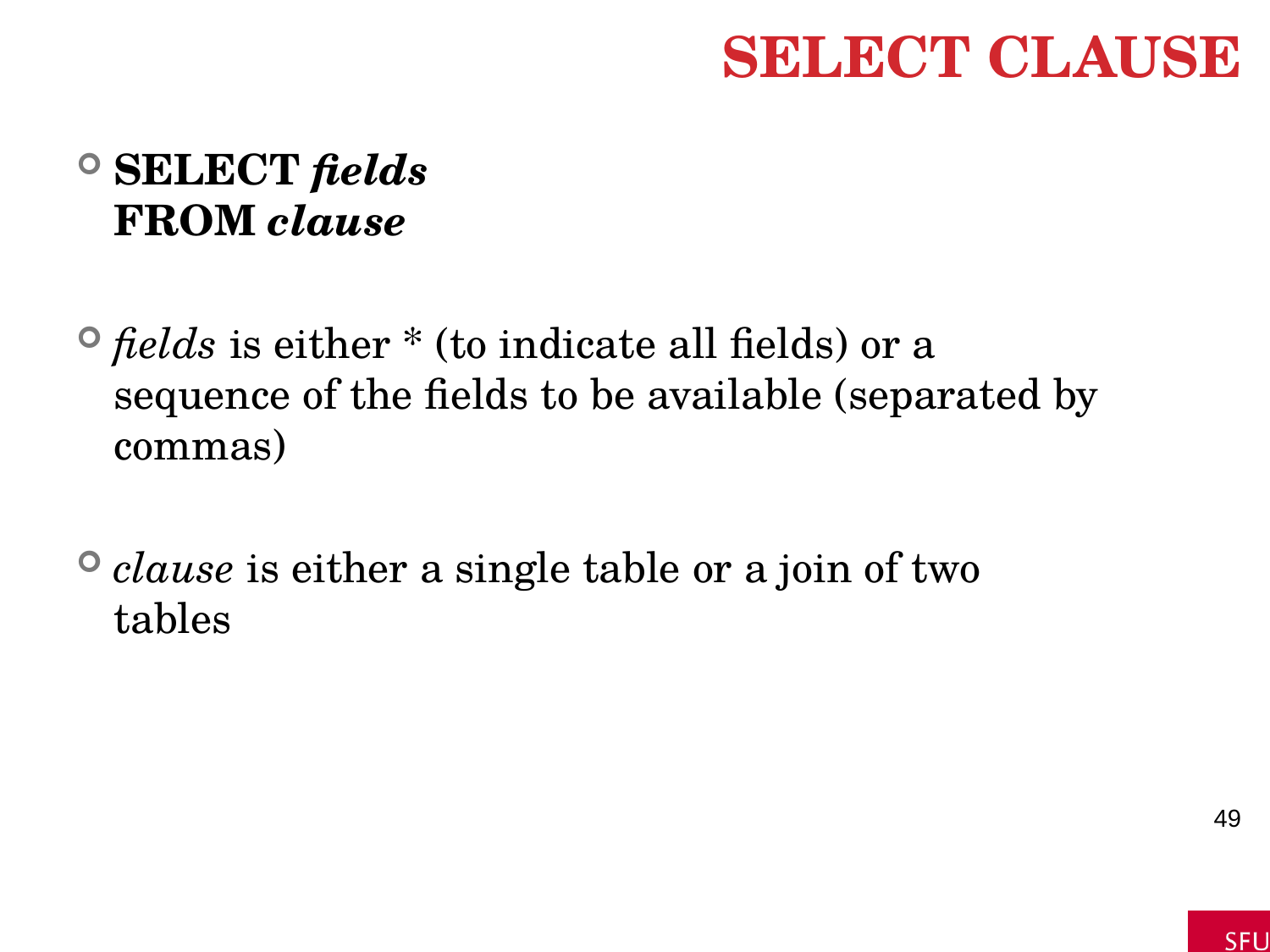

# SELECT Clause
SELECT fields
FROM clause

fields is either * (to indicate all fields) or a sequence of the fields to be available (separated by commas)

clause is either a single table or a join of two tables
49